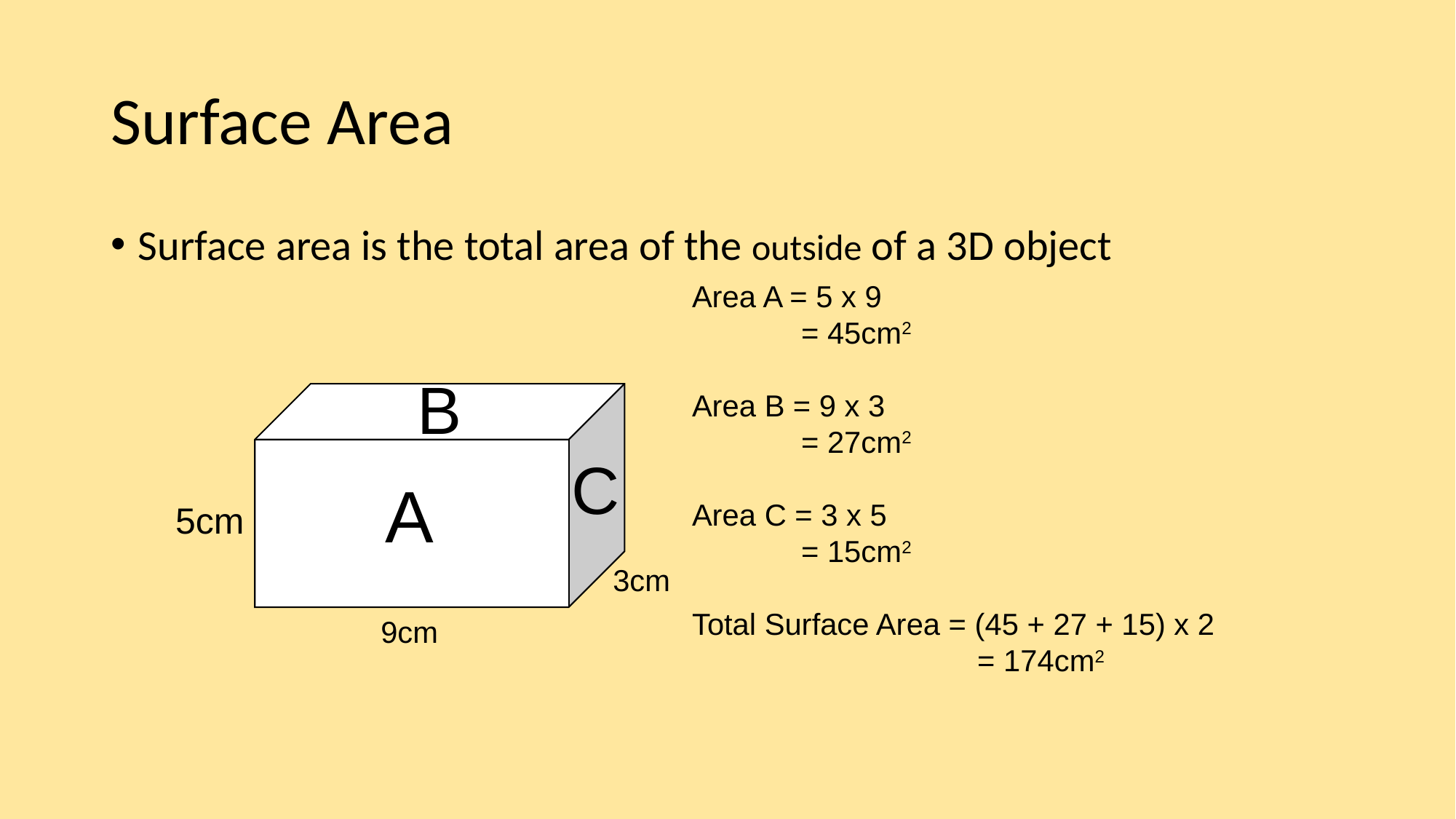

# Surface Area
Surface area is the total area of the outside of a 3D object
Area A = 5 x 9
	= 45cm2

Area B = 9 x 3
	= 27cm2

Area C = 3 x 5
	= 15cm2

Total Surface Area = (45 + 27 + 15) x 2
		        = 174cm2
B

C
A
5cm
3cm
9cm